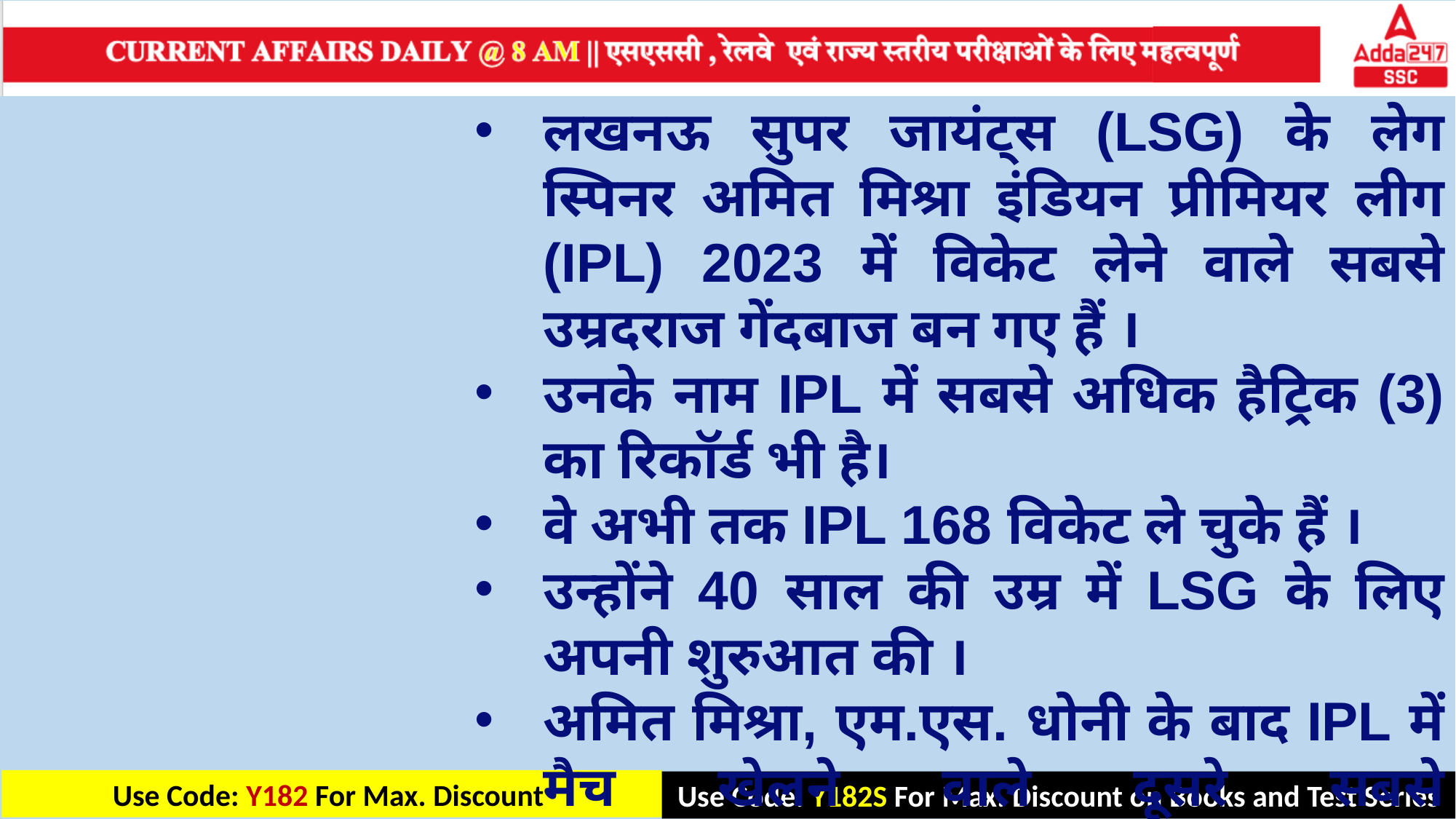

लखनऊ सुपर जायंट्स (LSG) के लेग स्पिनर अमित मिश्रा इंडियन प्रीमियर लीग (IPL) 2023 में विकेट लेने वाले सबसे उम्रदराज गेंदबाज बन गए हैं ।
उनके नाम IPL में सबसे अधिक हैट्रिक (3) का रिकॉर्ड भी है।
वे अभी तक IPL 168 विकेट ले चुके हैं ।
उन्होंने 40 साल की उम्र में LSG के लिए अपनी शुरुआत की ।
अमित मिश्रा, एम.एस. धोनी के बाद IPL में मैच खेलने वाले दूसरे सबसे उम्रदराज खिलाड़ी बन गए हैं ।